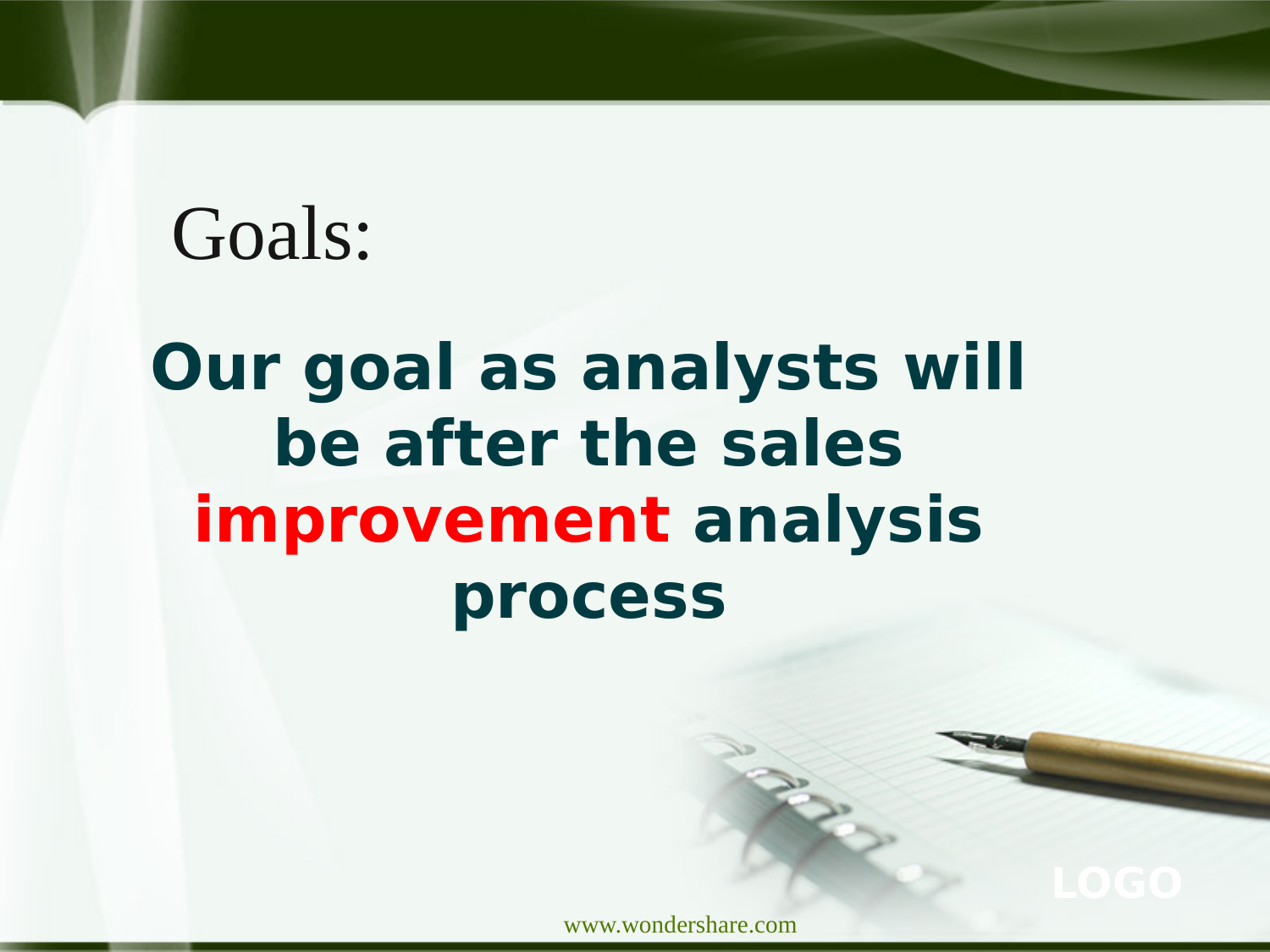

Goals:
# Our goal as analysts will be after the sales improvement analysis process
www.wondershare.com